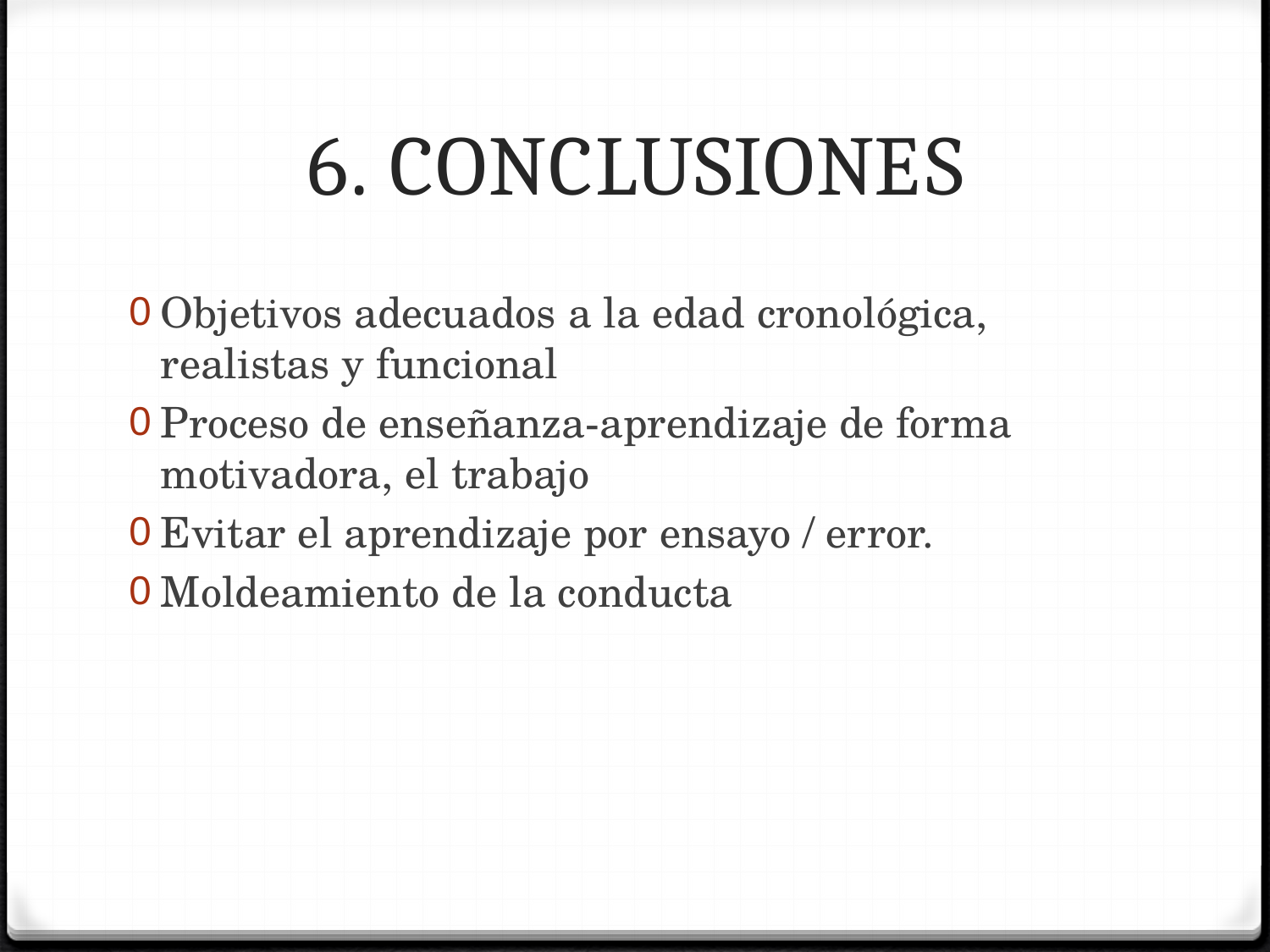

# 6. CONCLUSIONES

Objetivos adecuados a la edad cronológica, realistas y funcional
Proceso de enseñanza-aprendizaje de forma motivadora, el trabajo
Evitar el aprendizaje por ensayo / error.
Moldeamiento de la conducta